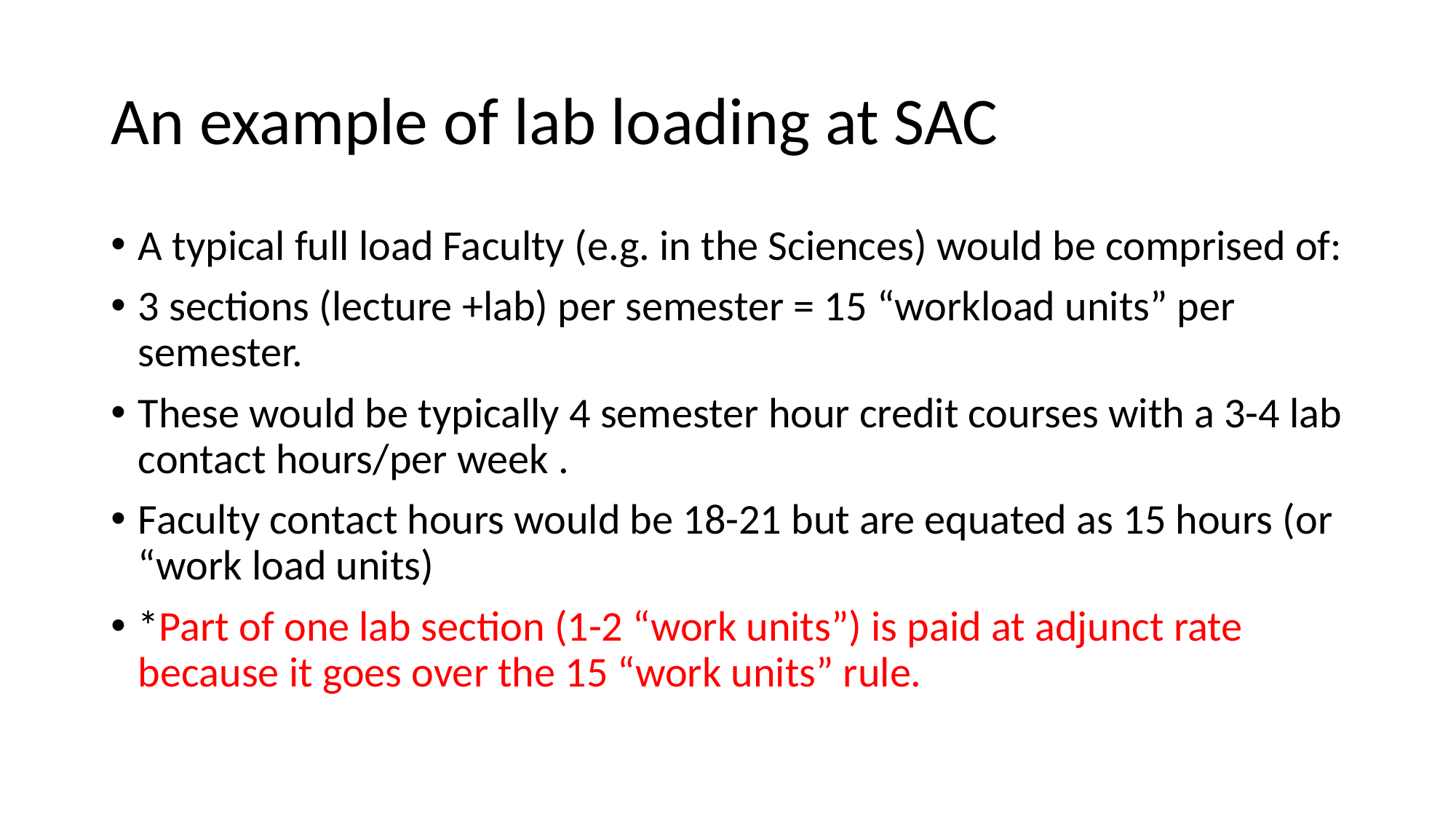

# An example of lab loading at SAC
A typical full load Faculty (e.g. in the Sciences) would be comprised of:
3 sections (lecture +lab) per semester = 15 “workload units” per semester.
These would be typically 4 semester hour credit courses with a 3-4 lab contact hours/per week .
Faculty contact hours would be 18-21 but are equated as 15 hours (or “work load units)
*Part of one lab section (1-2 “work units”) is paid at adjunct rate because it goes over the 15 “work units” rule.